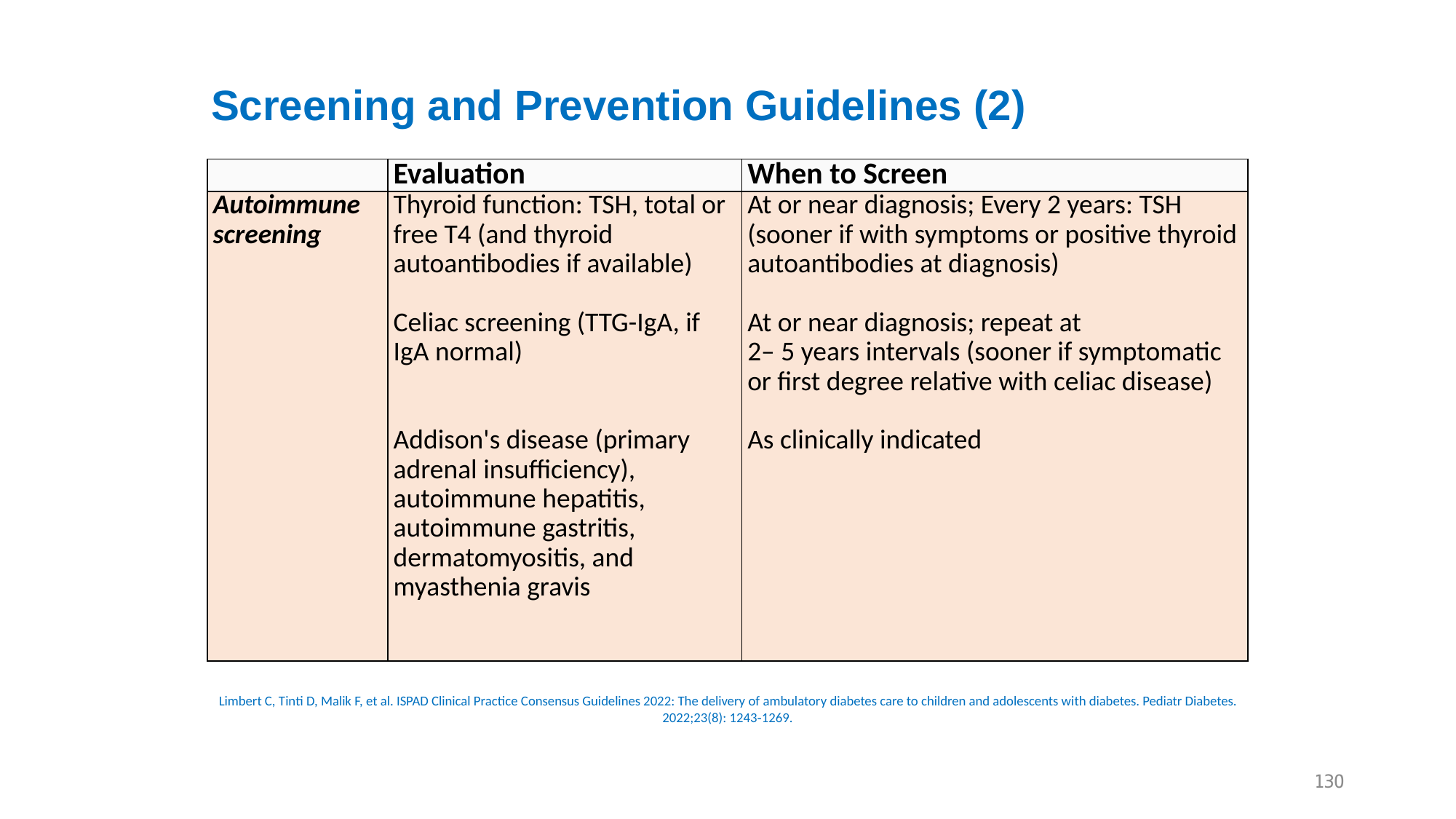

# Screening and Prevention Guidelines (2)
|  | Evaluation | When to Screen |
| --- | --- | --- |
| Autoimmune screening | Thyroid function: TSH, total or free T4 (and thyroid autoantibodies if available)   Celiac screening (TTG-IgA, if IgA normal)     Addison's disease (primary adrenal insufficiency), autoimmune hepatitis, autoimmune gastritis, dermatomyositis, and myasthenia gravis | At or near diagnosis; Every 2 years: TSH (sooner if with symptoms or positive thyroid autoantibodies at diagnosis)   At or near diagnosis; repeat at 2– 5 years intervals (sooner if symptomatic or first degree relative with celiac disease) As clinically indicated |
Limbert C, Tinti D, Malik F, et al. ISPAD Clinical Practice Consensus Guidelines 2022: The delivery of ambulatory diabetes care to children and adolescents with diabetes. Pediatr Diabetes. 2022;23(8): 1243‐1269.
130